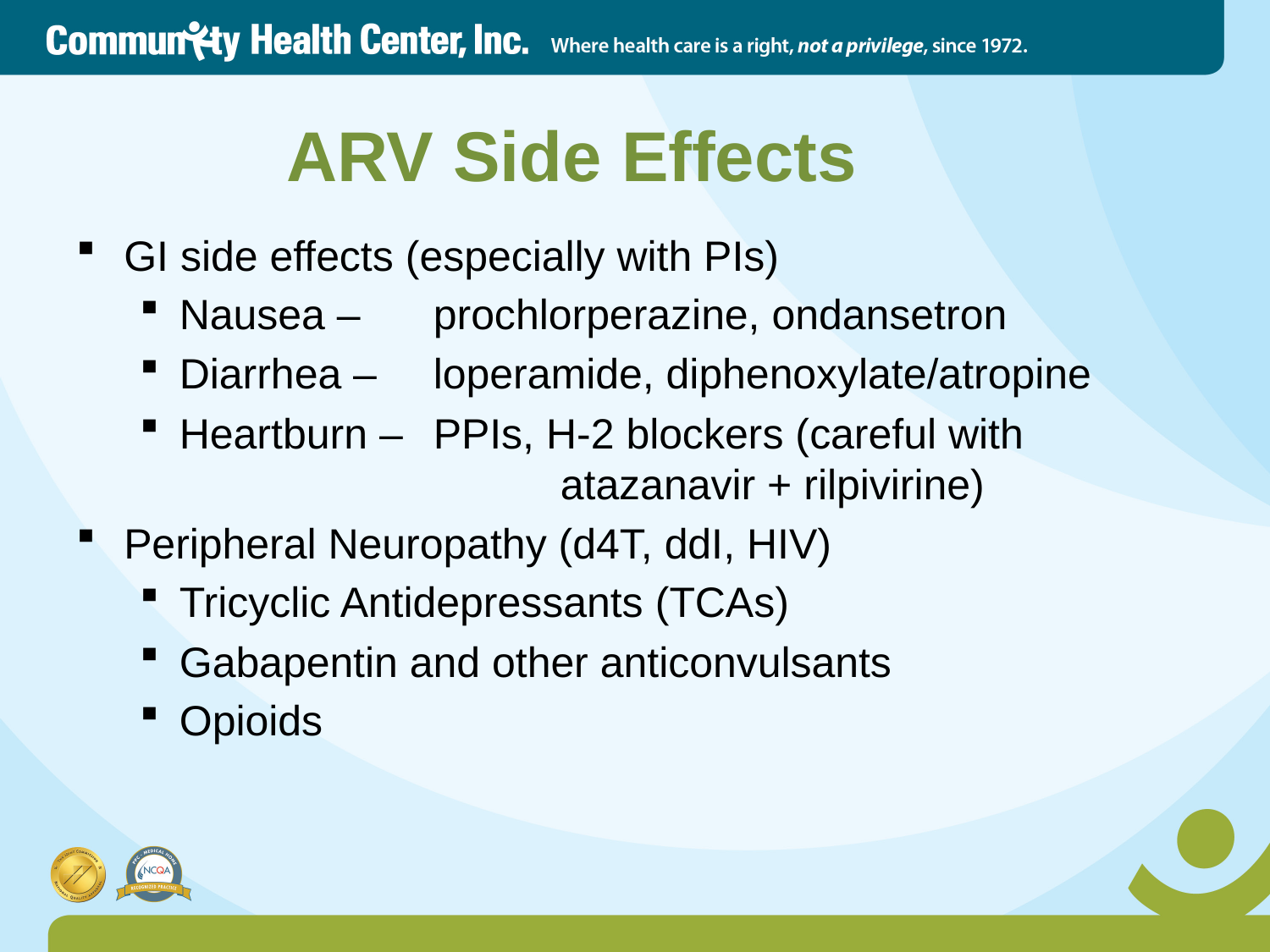

# ARV Side Effects
GI side effects (especially with PIs)
Nausea – 	prochlorperazine, ondansetron
Diarrhea – 	loperamide, diphenoxylate/atropine
Heartburn – 	PPIs, H-2 blockers (careful with 				atazanavir + rilpivirine)
Peripheral Neuropathy (d4T, ddI, HIV)
Tricyclic Antidepressants (TCAs)
Gabapentin and other anticonvulsants
Opioids